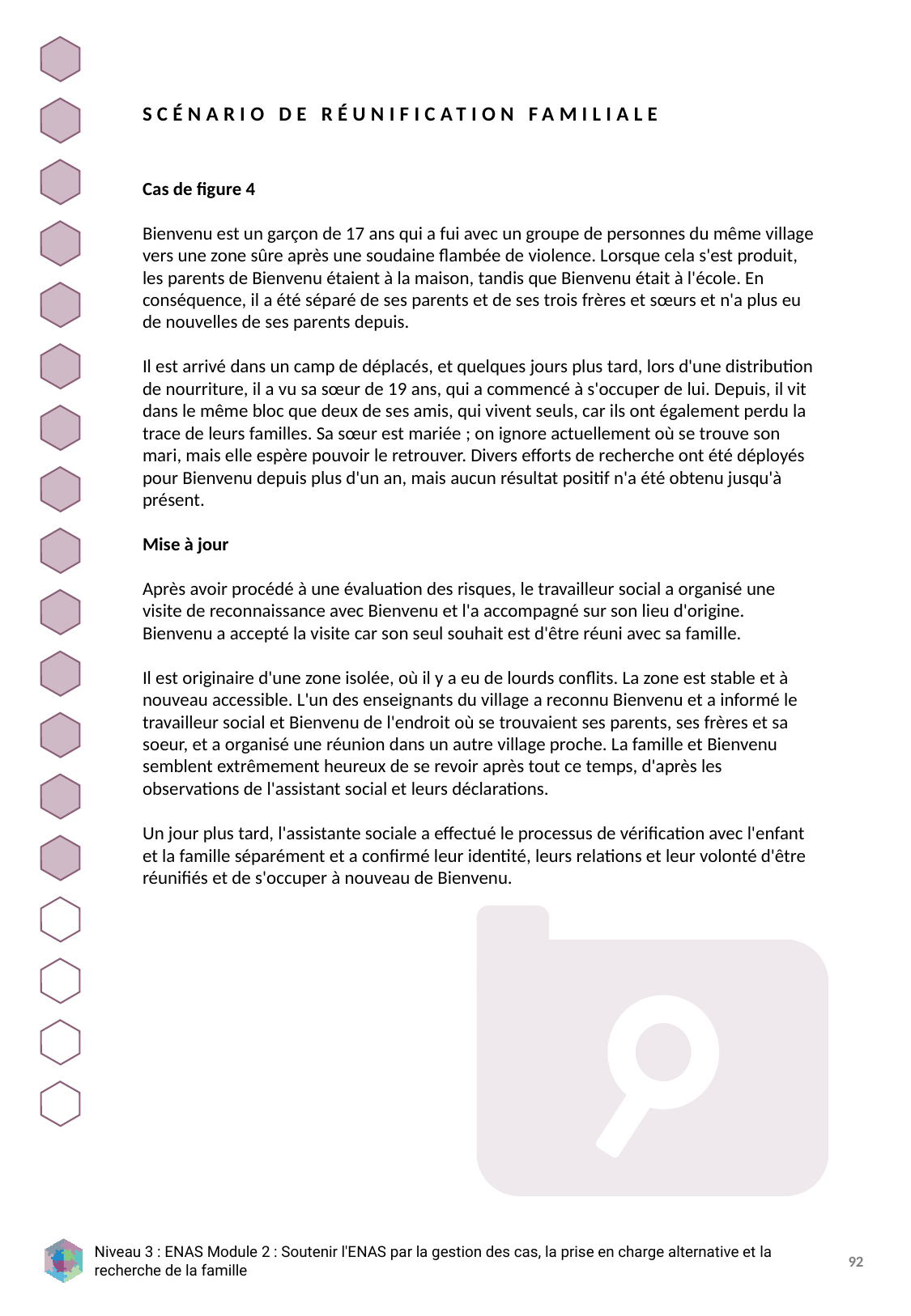

SCÉNARIO DE RÉUNIFICATION FAMILIALE

Cas de figure 4

Bienvenu est un garçon de 17 ans qui a fui avec un groupe de personnes du même village vers une zone sûre après une soudaine flambée de violence. Lorsque cela s'est produit, les parents de Bienvenu étaient à la maison, tandis que Bienvenu était à l'école. En conséquence, il a été séparé de ses parents et de ses trois frères et sœurs et n'a plus eu de nouvelles de ses parents depuis.

Il est arrivé dans un camp de déplacés, et quelques jours plus tard, lors d'une distribution de nourriture, il a vu sa sœur de 19 ans, qui a commencé à s'occuper de lui. Depuis, il vit dans le même bloc que deux de ses amis, qui vivent seuls, car ils ont également perdu la trace de leurs familles. Sa sœur est mariée ; on ignore actuellement où se trouve son mari, mais elle espère pouvoir le retrouver. Divers efforts de recherche ont été déployés pour Bienvenu depuis plus d'un an, mais aucun résultat positif n'a été obtenu jusqu'à présent.

Mise à jour

Après avoir procédé à une évaluation des risques, le travailleur social a organisé une visite de reconnaissance avec Bienvenu et l'a accompagné sur son lieu d'origine. Bienvenu a accepté la visite car son seul souhait est d'être réuni avec sa famille.

Il est originaire d'une zone isolée, où il y a eu de lourds conflits. La zone est stable et à nouveau accessible. L'un des enseignants du village a reconnu Bienvenu et a informé le travailleur social et Bienvenu de l'endroit où se trouvaient ses parents, ses frères et sa soeur, et a organisé une réunion dans un autre village proche. La famille et Bienvenu semblent extrêmement heureux de se revoir après tout ce temps, d'après les observations de l'assistant social et leurs déclarations.

Un jour plus tard, l'assistante sociale a effectué le processus de vérification avec l'enfant et la famille séparément et a confirmé leur identité, leurs relations et leur volonté d'être réunifiés et de s'occuper à nouveau de Bienvenu.